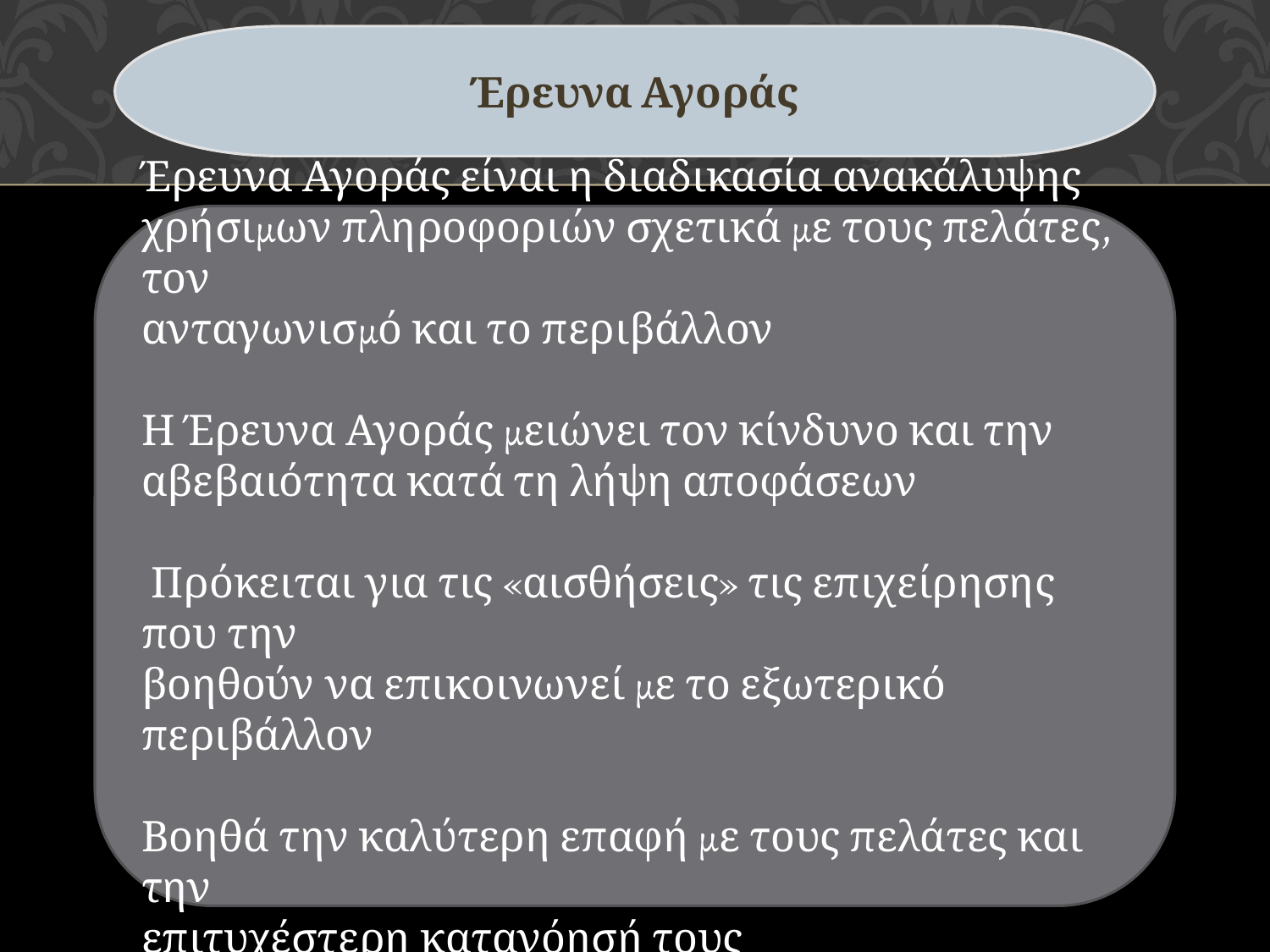

Έρευνα Αγοράς
Έρευνα Αγοράς είναι η διαδικασία ανακάλυψης
χρήσιμων πληροφοριών σχετικά με τους πελάτες, τον
ανταγωνισμό και το περιβάλλον

Η Έρευνα Αγοράς μειώνει τον κίνδυνο και την
αβεβαιότητα κατά τη λήψη αποφάσεων

 Πρόκειται για τις «αισθήσεις» τις επιχείρησης που την
βοηθούν να επικοινωνεί με το εξωτερικό περιβάλλον

Βοηθά την καλύτερη επαφή με τους πελάτες και την
επιτυχέστερη κατανόησή τους